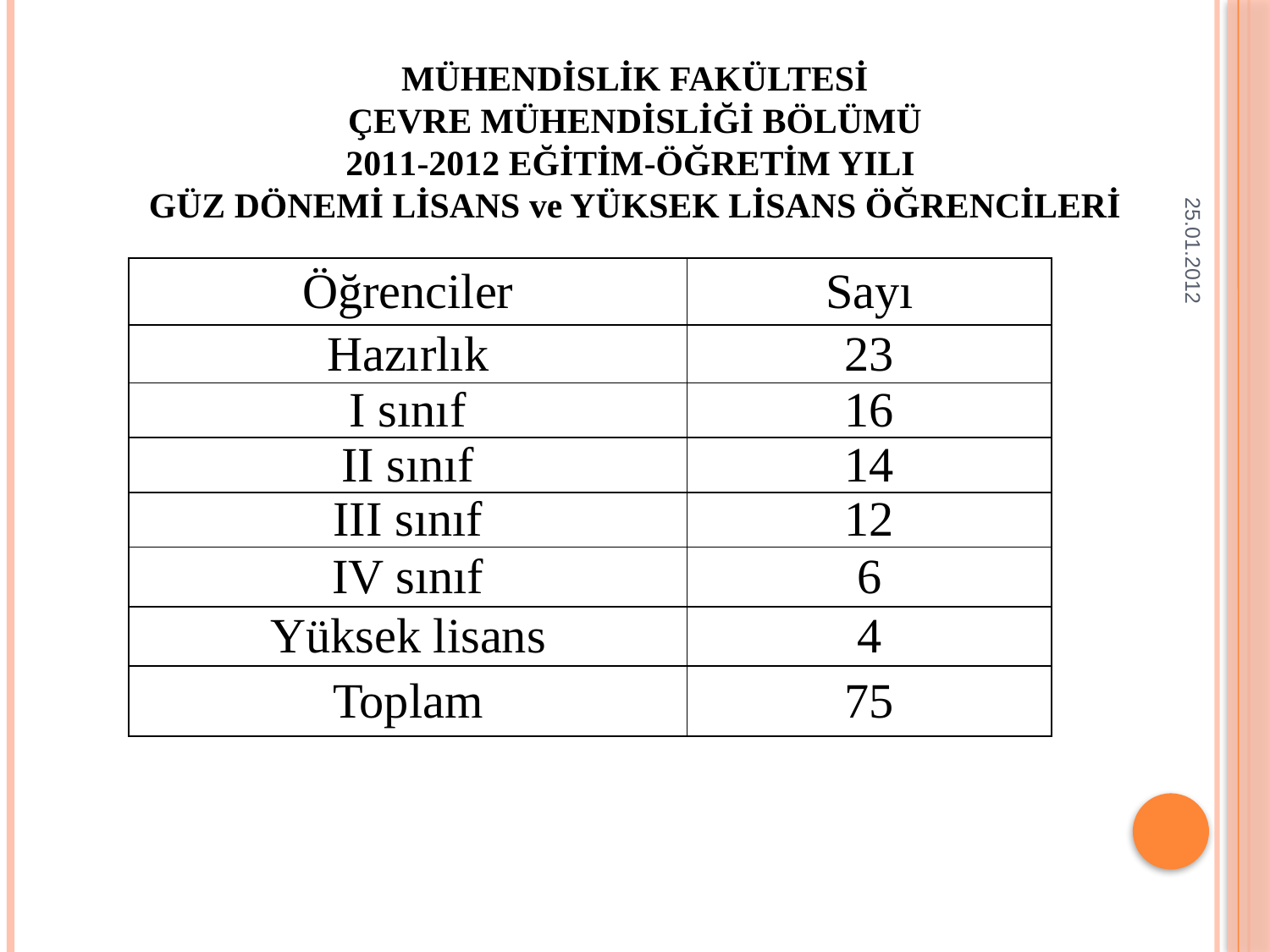

MÜHENDİSLİK FAKÜLTESİ
ÇEVRE MÜHENDİSLİĞİ BÖLÜMÜ
2011-2012 EĞİTİM-ÖĞRETİM YILI
GÜZ DÖNEMİ LİSANS ve YÜKSEK LİSANS ÖĞRENCİLERİ
25.01.2012
| Öğrenciler | Sayı |
| --- | --- |
| Hazırlık | 23 |
| I sınıf | 16 |
| II sınıf | 14 |
| III sınıf | 12 |
| IV sınıf | 6 |
| Yüksek lisans | 4 |
| Toplam | 75 |